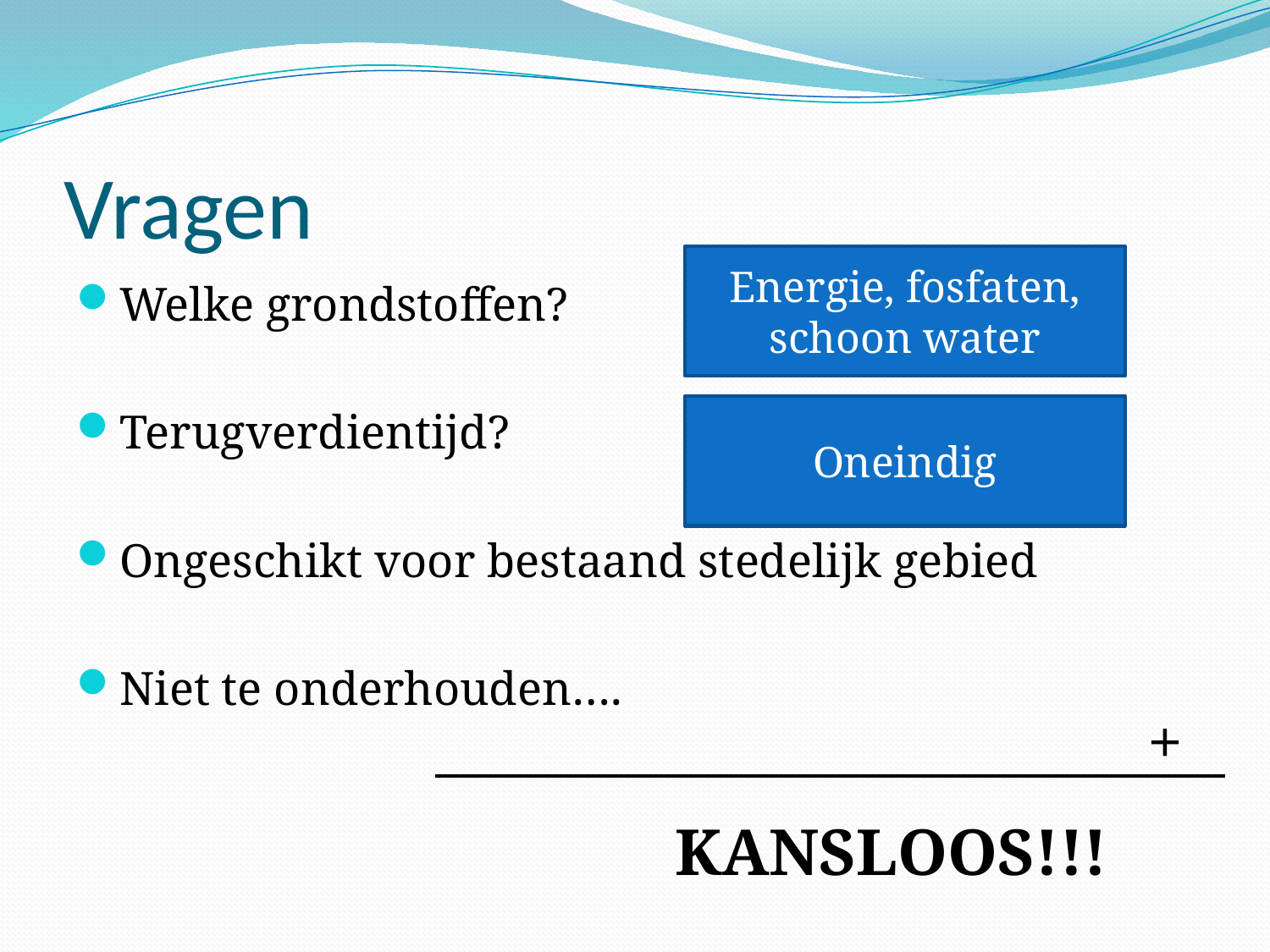

# Vragen
Energie, fosfaten, schoon water
Welke grondstoffen?

Terugverdientijd?

Ongeschikt voor bestaand stedelijk gebied

Niet te onderhouden….
Oneindig
+
KANSLOOS!!!